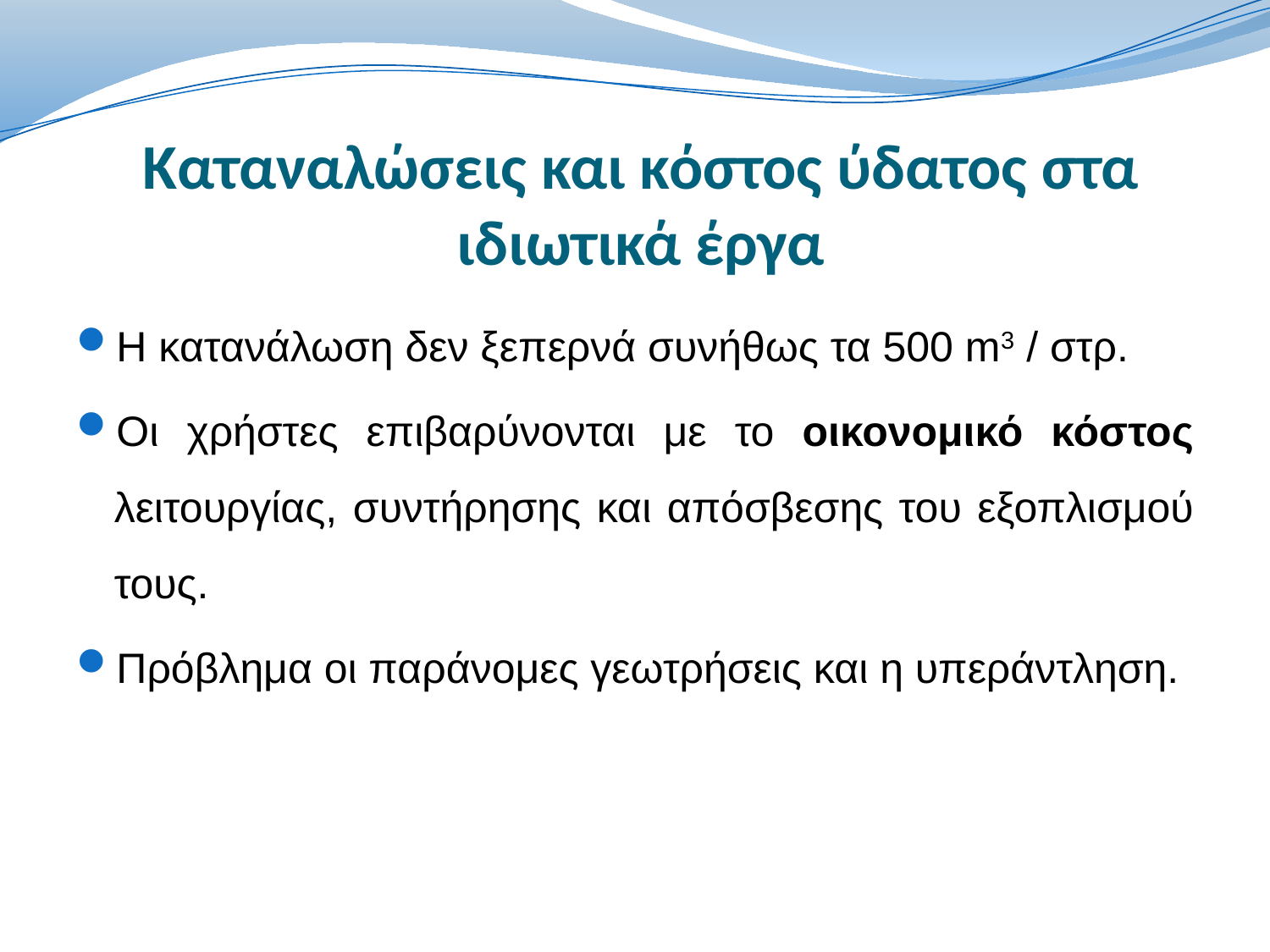

# Καταναλώσεις και κόστος ύδατος στα ιδιωτικά έργα
Η κατανάλωση δεν ξεπερνά συνήθως τα 500 m3 / στρ.
Οι χρήστες επιβαρύνονται με το οικονομικό κόστος λειτουργίας, συντήρησης και απόσβεσης του εξοπλισμού τους.
Πρόβλημα οι παράνομες γεωτρήσεις και η υπεράντληση.